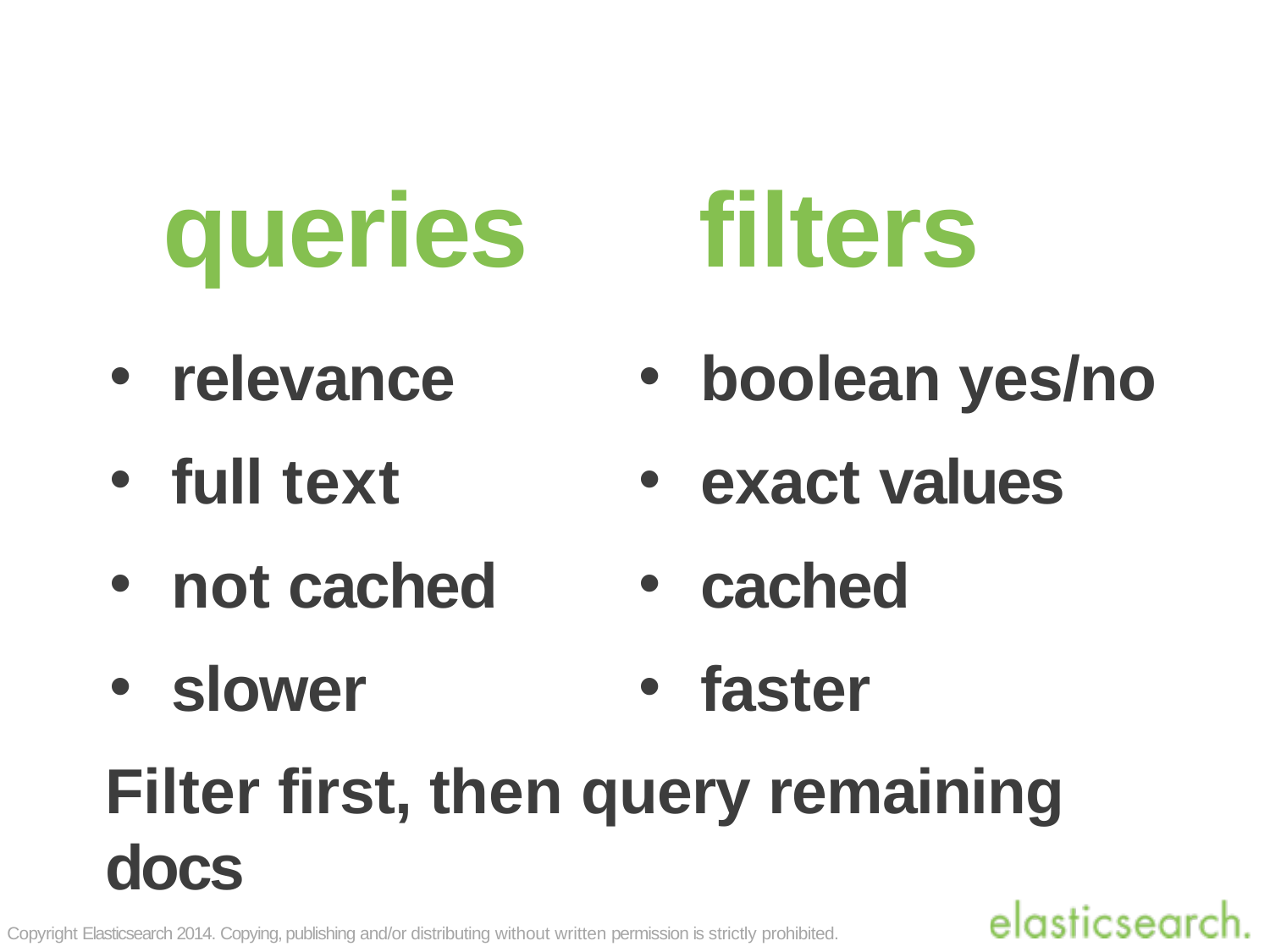

# queries
filters
boolean yes/no
exact values
cached
faster
relevance
full text
not cached
slower
Filter first, then query remaining docs
Copyright Elasticsearch 2014. Copying, publishing and/or distributing without written permission is strictly prohibited.